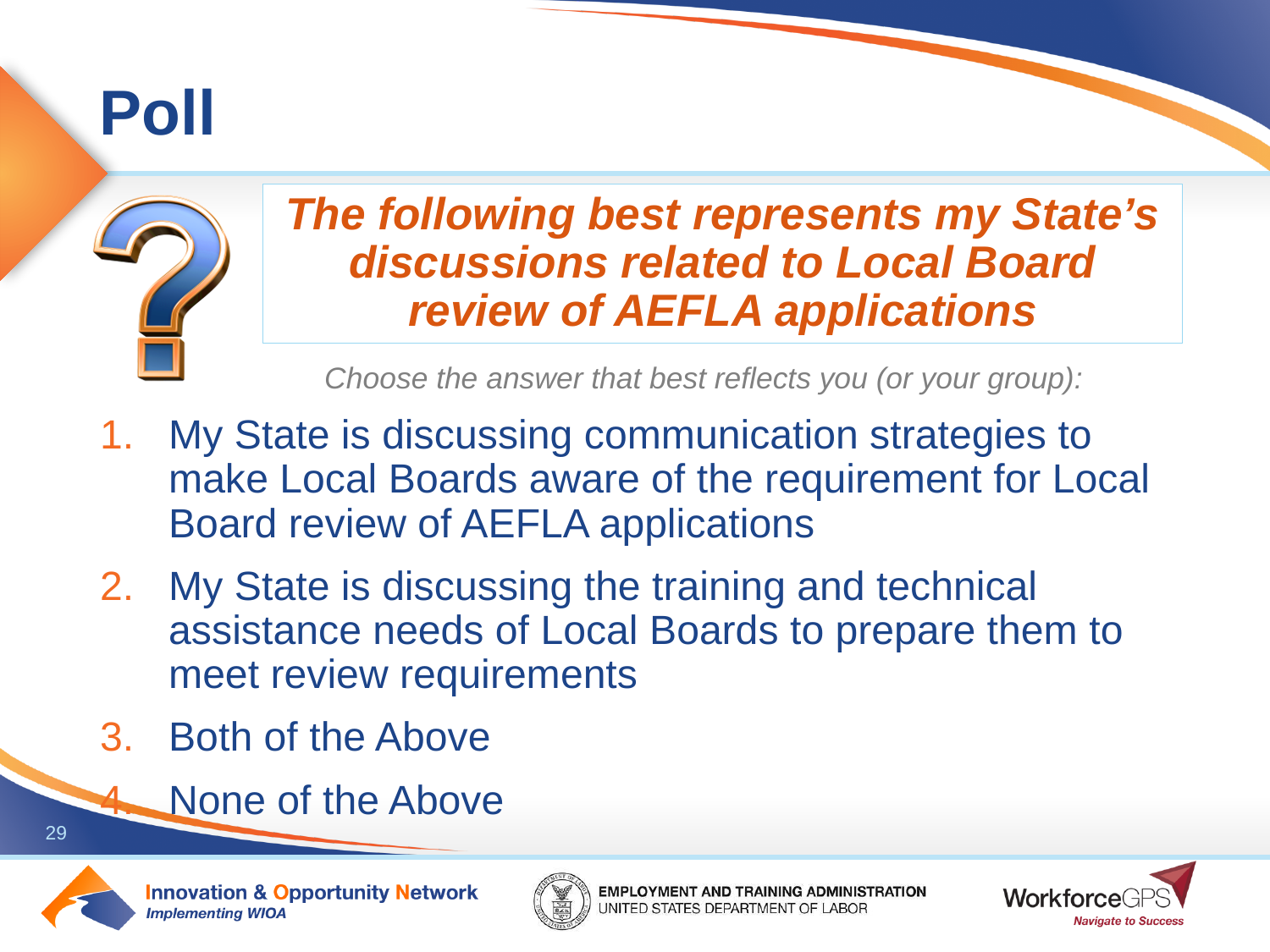

The following best represents my State’s discussions related to Local Board review of AEFLA applications
My State is discussing communication strategies to make Local Boards aware of the requirement for Local Board review of AEFLA applications
My State is discussing the training and technical assistance needs of Local Boards to prepare them to meet review requirements
Both of the Above
None of the Above